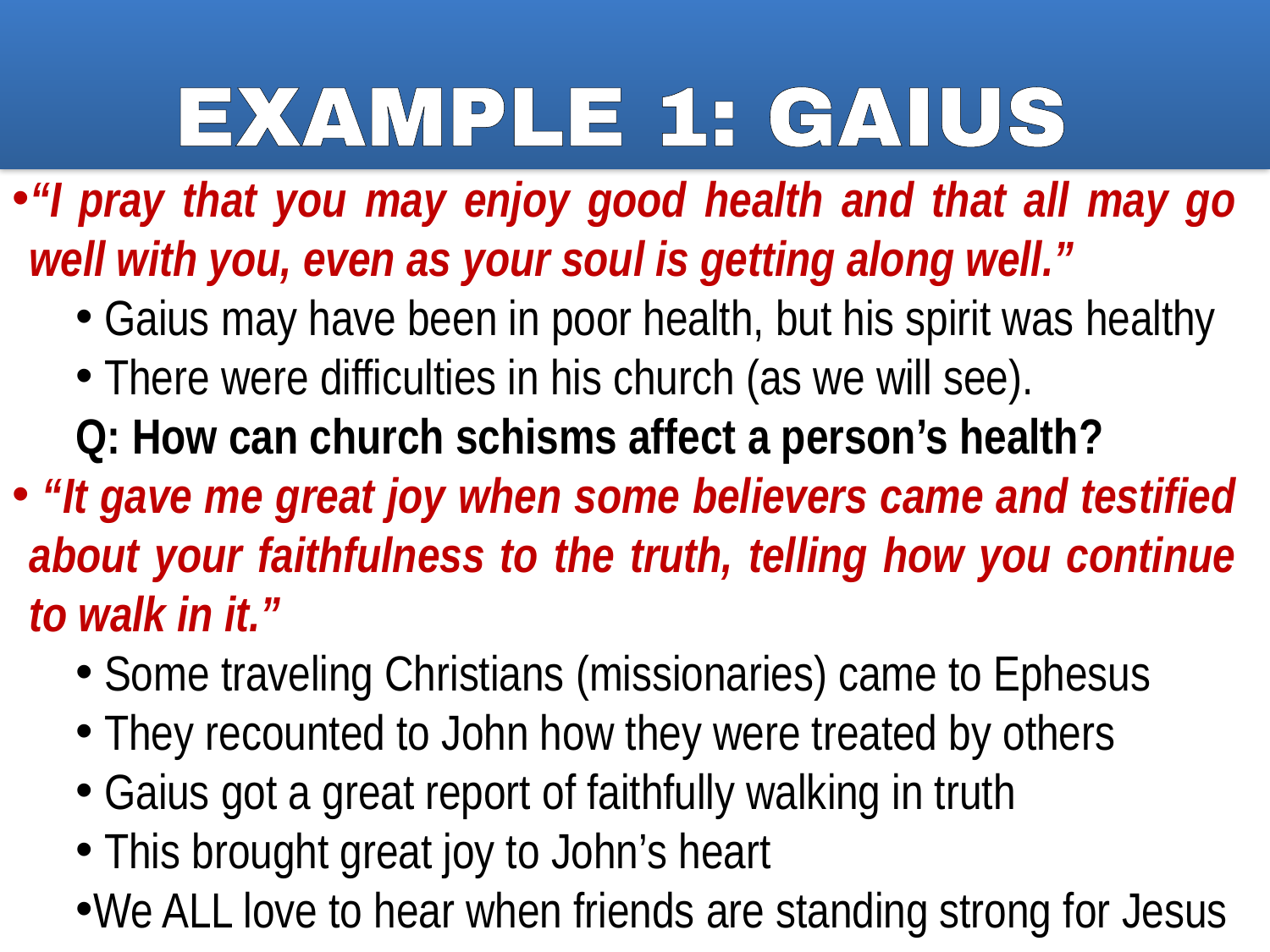

EXAMPLE 1: GAIUS
“I pray that you may enjoy good health and that all may go well with you, even as your soul is getting along well.”
 Gaius may have been in poor health, but his spirit was healthy
 There were difficulties in his church (as we will see).
Q: How can church schisms affect a person’s health?
 “It gave me great joy when some believers came and testified about your faithfulness to the truth, telling how you continue to walk in it.”
 Some traveling Christians (missionaries) came to Ephesus
 They recounted to John how they were treated by others
 Gaius got a great report of faithfully walking in truth
 This brought great joy to John’s heart
We ALL love to hear when friends are standing strong for Jesus